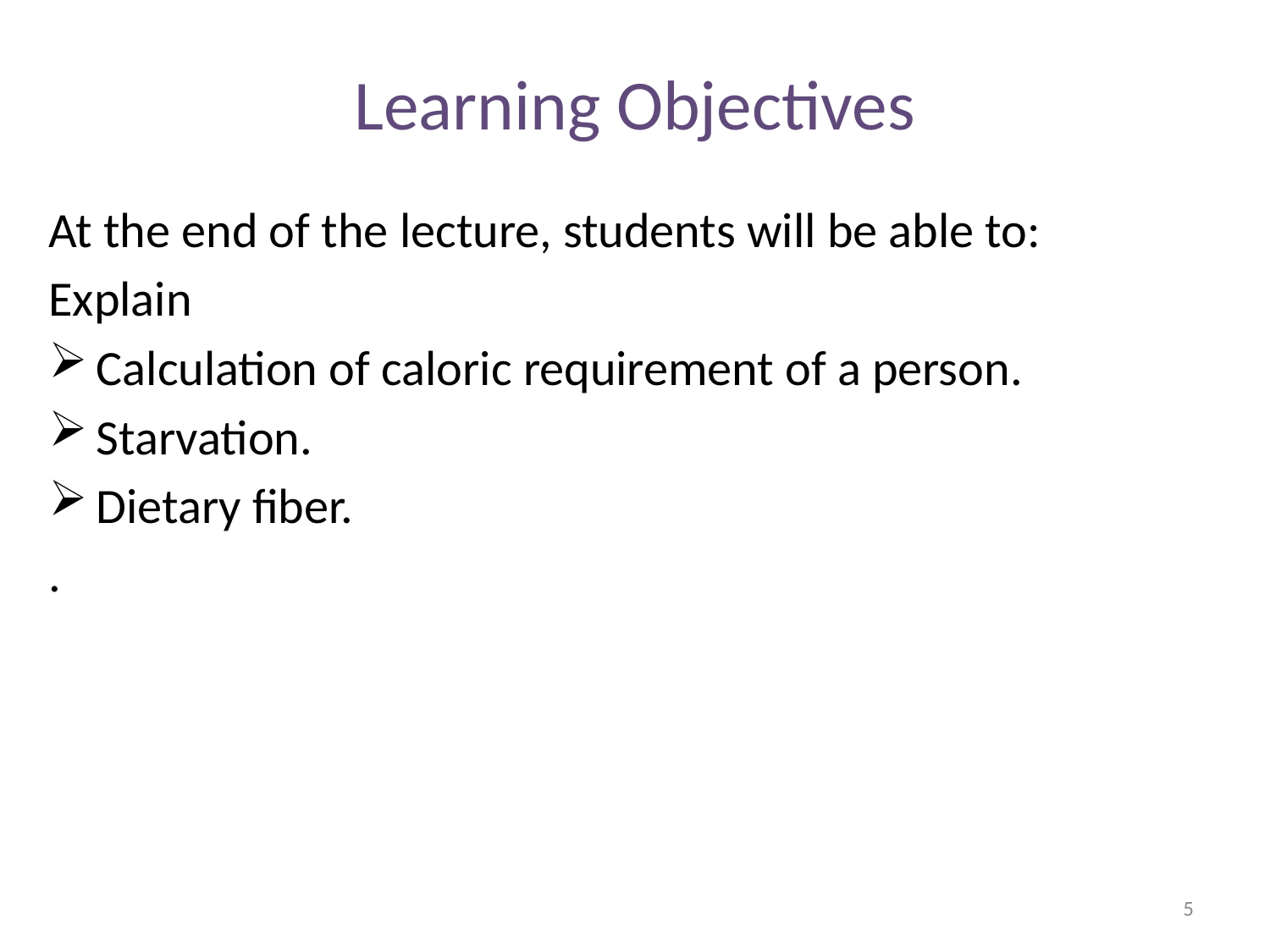

Learning Objectives

At the end of the lecture, students will be able to:
Explain
Calculation of caloric requirement of a person.
Starvation.
Dietary fiber.
.

5